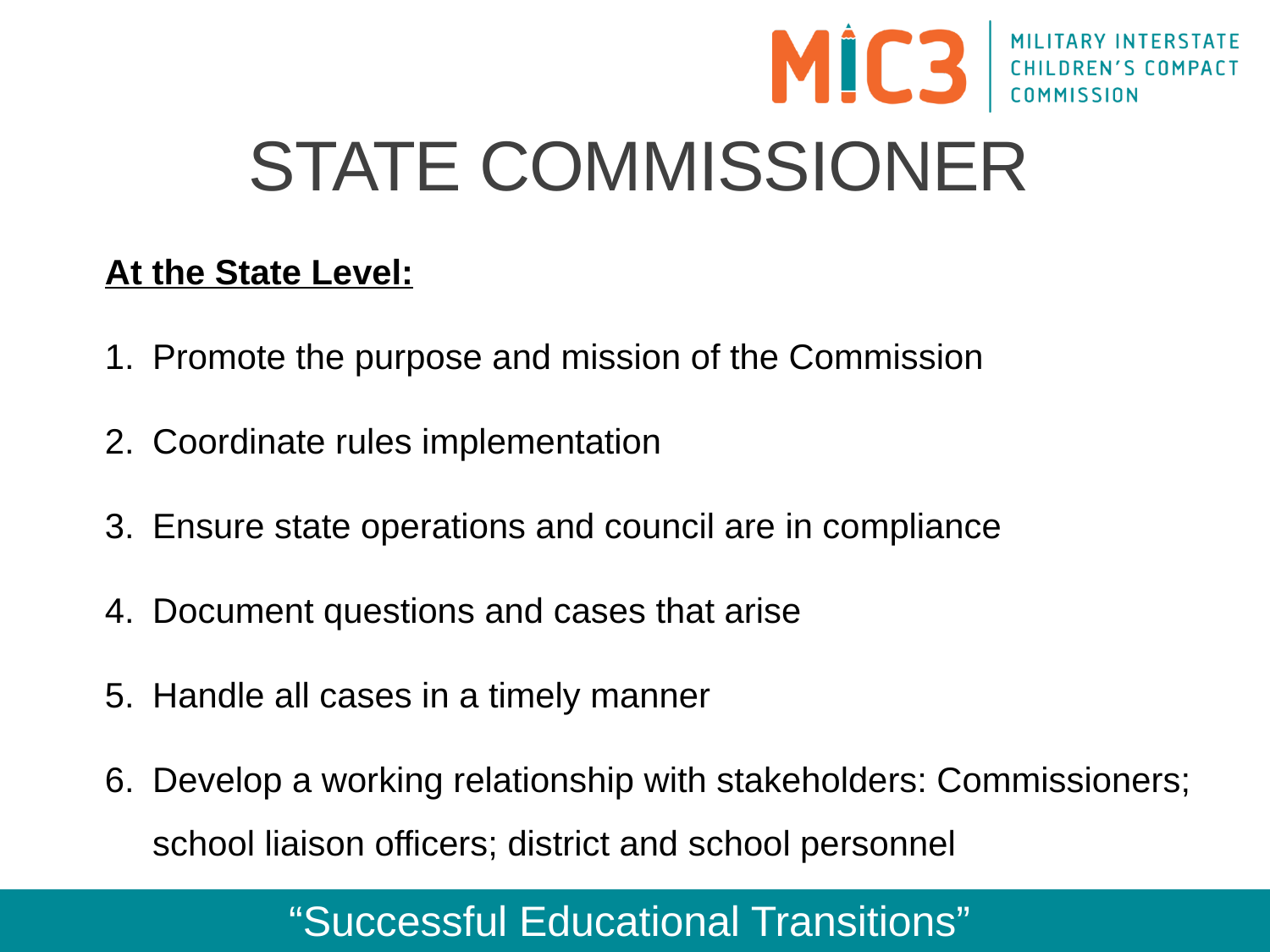

# STATE COMMISSIONER
At the State Level:
Promote the purpose and mission of the Commission
Coordinate rules implementation
Ensure state operations and council are in compliance
Document questions and cases that arise
Handle all cases in a timely manner
Develop a working relationship with stakeholders: Commissioners; school liaison officers; district and school personnel